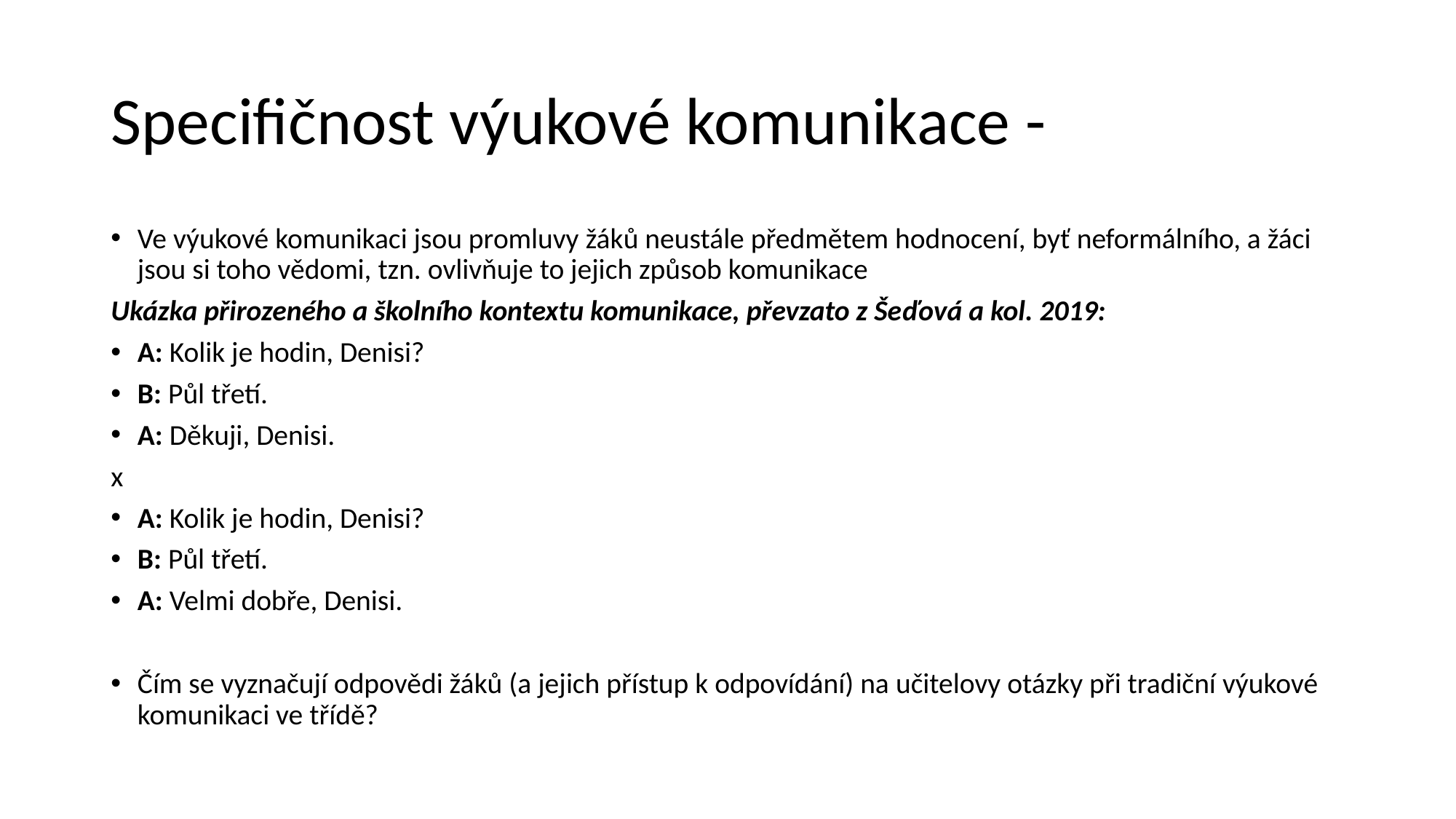

# Specifičnost výukové komunikace -
Ve výukové komunikaci jsou promluvy žáků neustále předmětem hodnocení, byť neformálního, a žáci jsou si toho vědomi, tzn. ovlivňuje to jejich způsob komunikace
Ukázka přirozeného a školního kontextu komunikace, převzato z Šeďová a kol. 2019:
A: Kolik je hodin, Denisi?
B: Půl třetí.
A: Děkuji, Denisi.
x
A: Kolik je hodin, Denisi?
B: Půl třetí.
A: Velmi dobře, Denisi.

Čím se vyznačují odpovědi žáků (a jejich přístup k odpovídání) na učitelovy otázky při tradiční výukové komunikaci ve třídě?